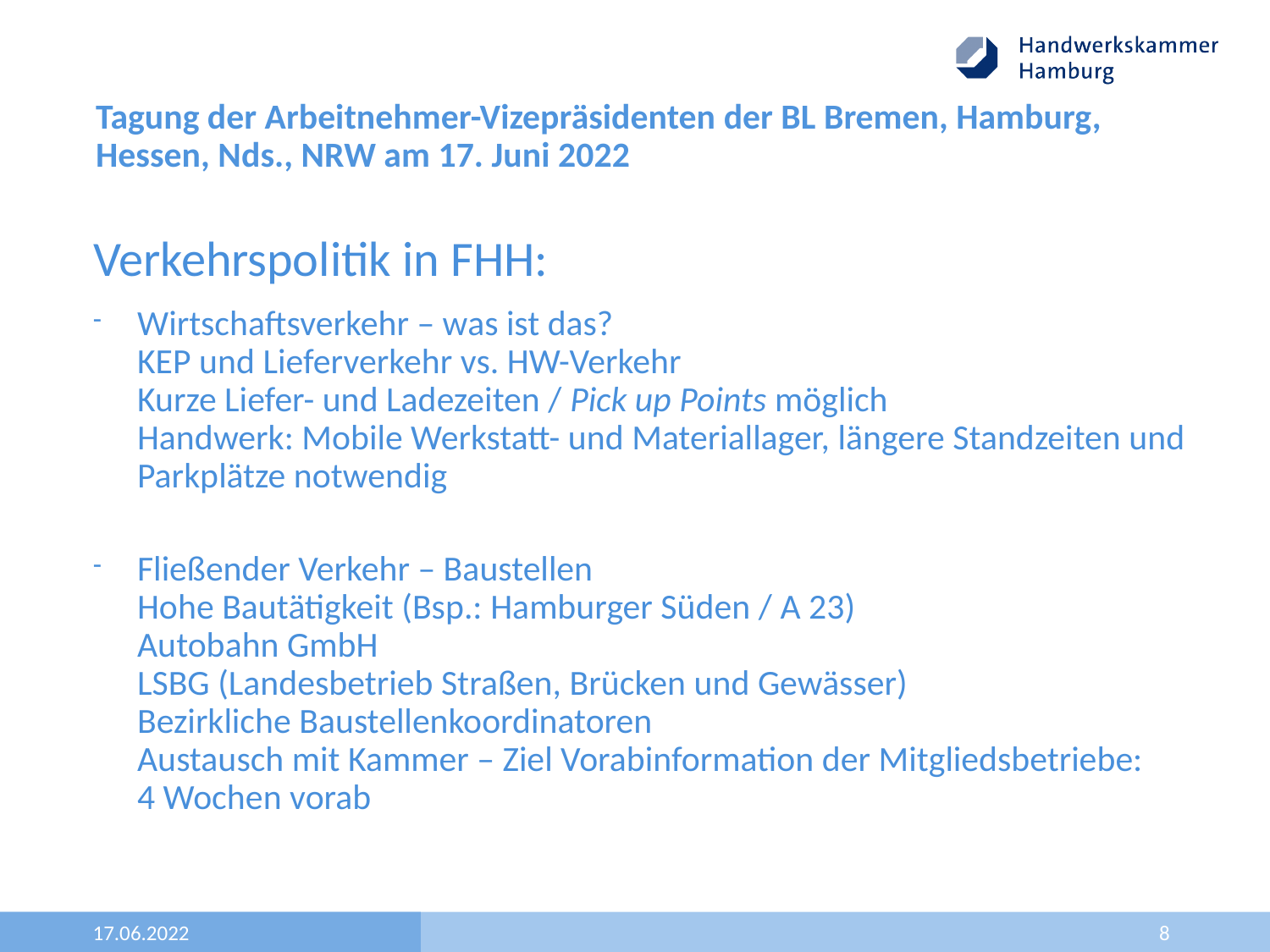

# Tagung der Arbeitnehmer-Vizepräsidenten der BL Bremen, Hamburg, Hessen, Nds., NRW am 17. Juni 2022
Verkehrspolitik in FHH:
Wirtschaftsverkehr – was ist das?
KEP und Lieferverkehr vs. HW-Verkehr
Kurze Liefer- und Ladezeiten / Pick up Points möglich
Handwerk: Mobile Werkstatt- und Materiallager, längere Standzeiten und Parkplätze notwendig
Fließender Verkehr – Baustellen
Hohe Bautätigkeit (Bsp.: Hamburger Süden / A 23)
Autobahn GmbH
LSBG (Landesbetrieb Straßen, Brücken und Gewässer)
Bezirkliche Baustellenkoordinatoren
Austausch mit Kammer – Ziel Vorabinformation der Mitgliedsbetriebe:
4 Wochen vorab
17.06.2022

8